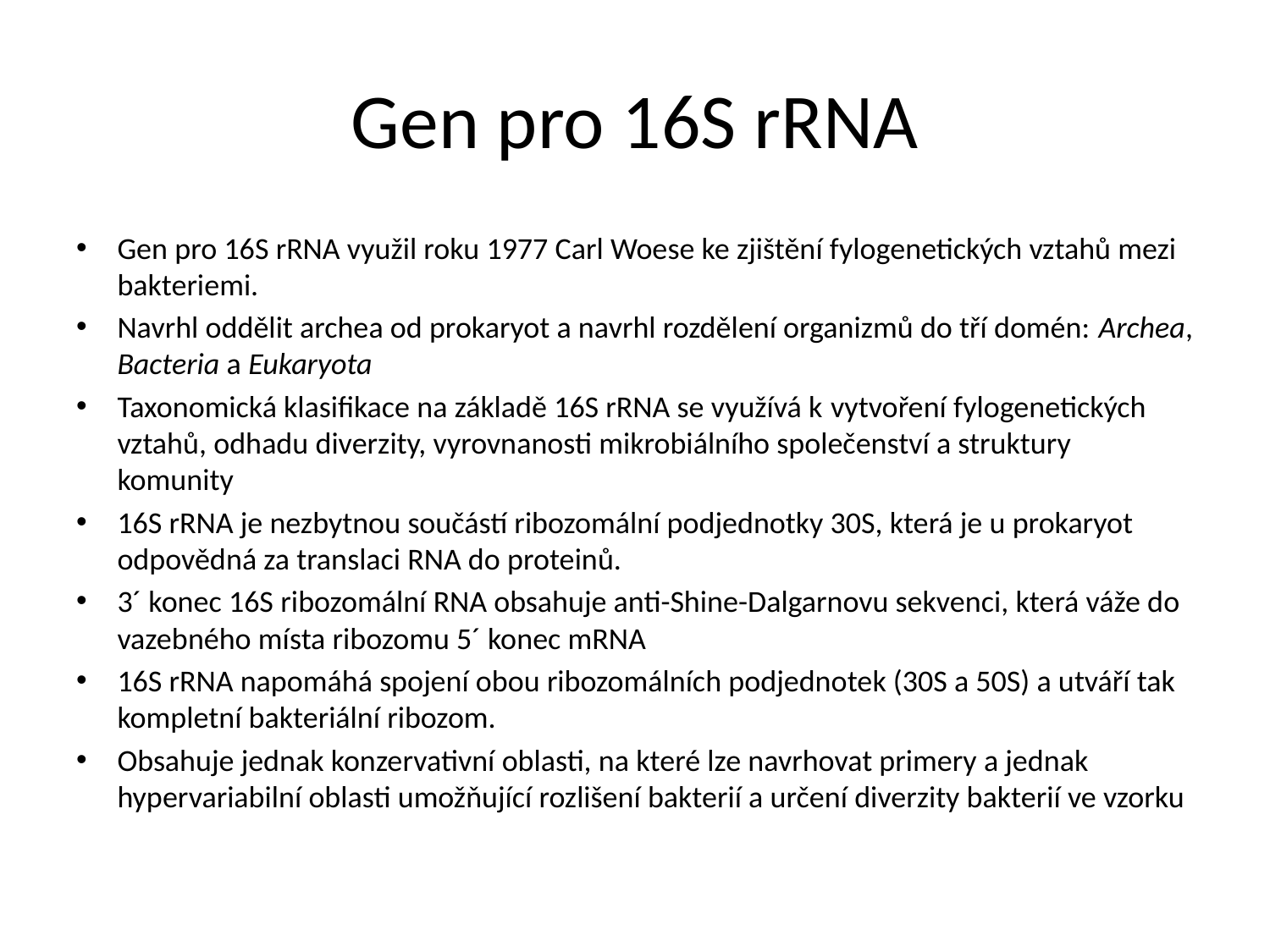

# Gen pro 16S rRNA
Gen pro 16S rRNA využil roku 1977 Carl Woese ke zjištění fylogenetických vztahů mezi bakteriemi.
Navrhl oddělit archea od prokaryot a navrhl rozdělení organizmů do tří domén: Archea, Bacteria a Eukaryota
Taxonomická klasifikace na základě 16S rRNA se využívá k vytvoření fylogenetických vztahů, odhadu diverzity, vyrovnanosti mikrobiálního společenství a struktury komunity
16S rRNA je nezbytnou součástí ribozomální podjednotky 30S, která je u prokaryot odpovědná za translaci RNA do proteinů.
3´ konec 16S ribozomální RNA obsahuje anti-Shine-Dalgarnovu sekvenci, která váže do vazebného místa ribozomu 5´ konec mRNA
16S rRNA napomáhá spojení obou ribozomálních podjednotek (30S a 50S) a utváří tak kompletní bakteriální ribozom.
Obsahuje jednak konzervativní oblasti, na které lze navrhovat primery a jednak hypervariabilní oblasti umožňující rozlišení bakterií a určení diverzity bakterií ve vzorku